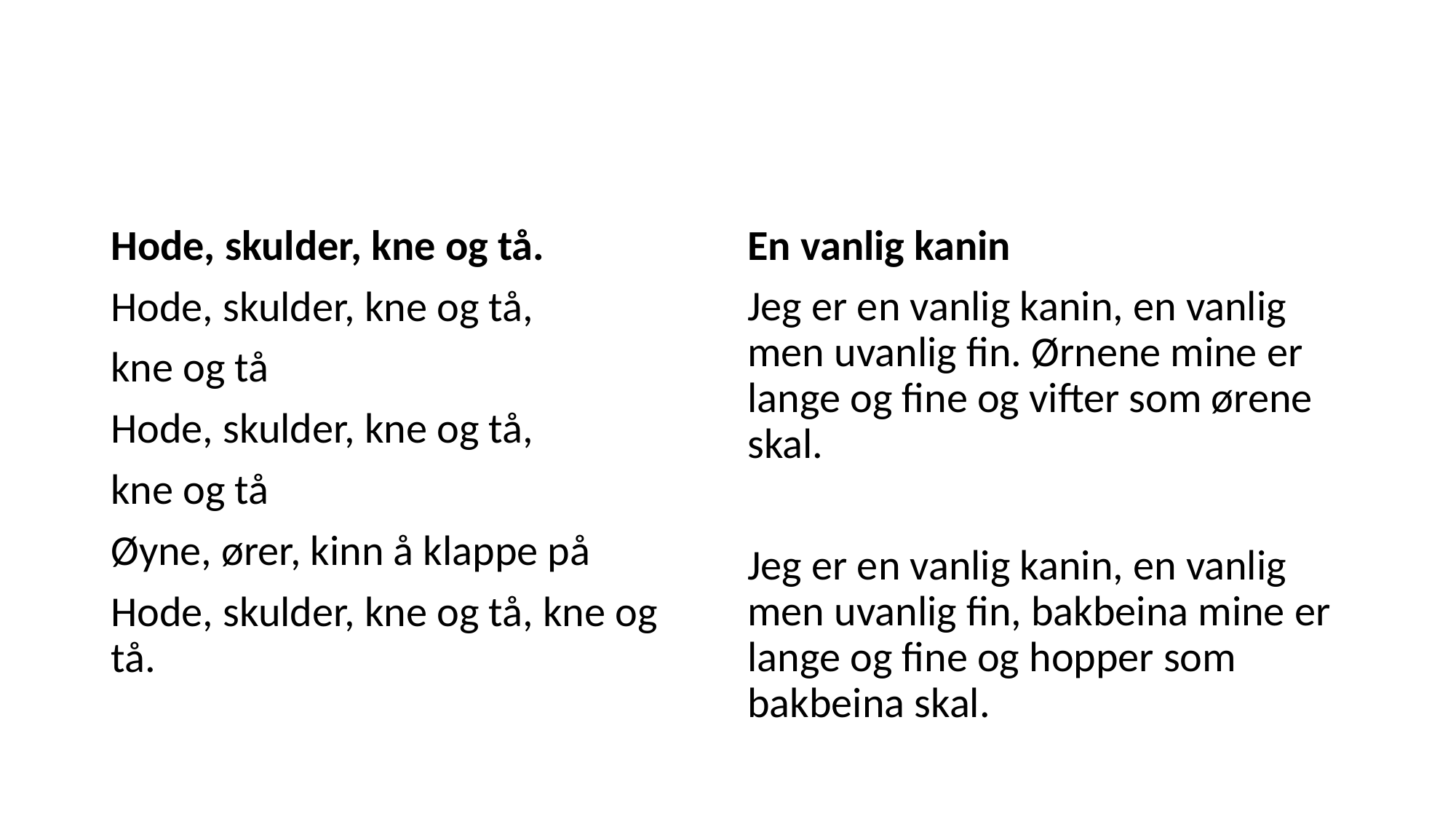

#
Hode, skulder, kne og tå.
Hode, skulder, kne og tå,
kne og tå
Hode, skulder, kne og tå,
kne og tå
Øyne, ører, kinn å klappe på
Hode, skulder, kne og tå, kne og tå.
En vanlig kanin
Jeg er en vanlig kanin, en vanlig men uvanlig fin. Ørnene mine er lange og fine og vifter som ørene skal.

Jeg er en vanlig kanin, en vanlig men uvanlig fin, bakbeina mine er lange og fine og hopper som bakbeina skal.